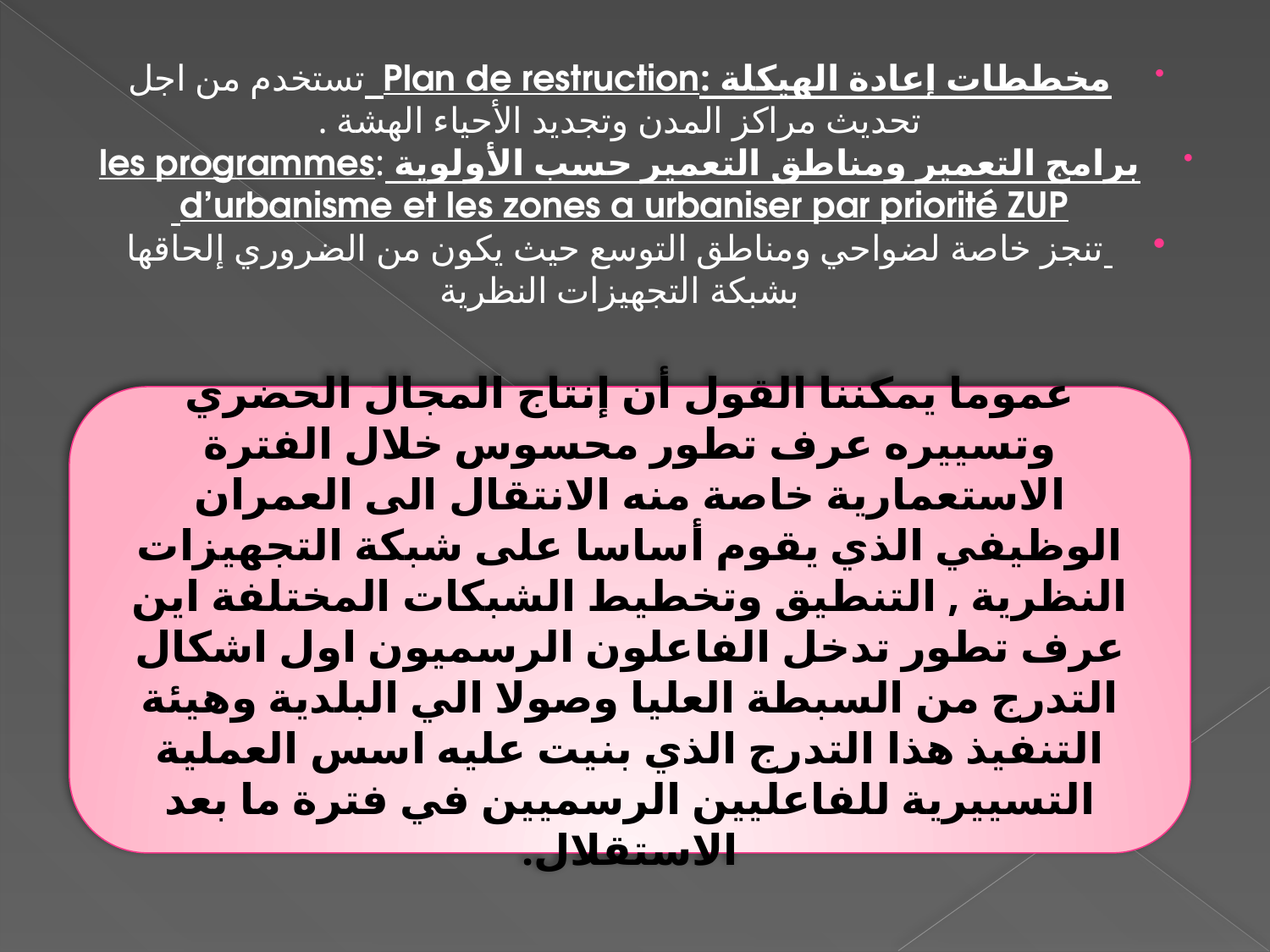

مخططات إعادة الهيكلة :Plan de restruction  تستخدم من اجل تحديث مراكز المدن وتجديد الأحياء الهشة .
برامج التعمير ومناطق التعمير حسب الأولوية :les programmes d’urbanisme et les zones a urbaniser par priorité ZUP
 تنجز خاصة لضواحي ومناطق التوسع حيث يكون من الضروري إلحاقها بشبكة التجهيزات النظرية
عموما يمكننا القول أن إنتاج المجال الحضري وتسييره عرف تطور محسوس خلال الفترة الاستعمارية خاصة منه الانتقال الى العمران الوظيفي الذي يقوم أساسا على شبكة التجهيزات النظرية , التنطيق وتخطيط الشبكات المختلفة اين عرف تطور تدخل الفاعلون الرسميون اول اشكال التدرج من السبطة العليا وصولا الي البلدية وهيئة التنفيذ هذا التدرج الذي بنيت عليه اسس العملية التسييرية للفاعليين الرسميين في فترة ما بعد الاستقلال.